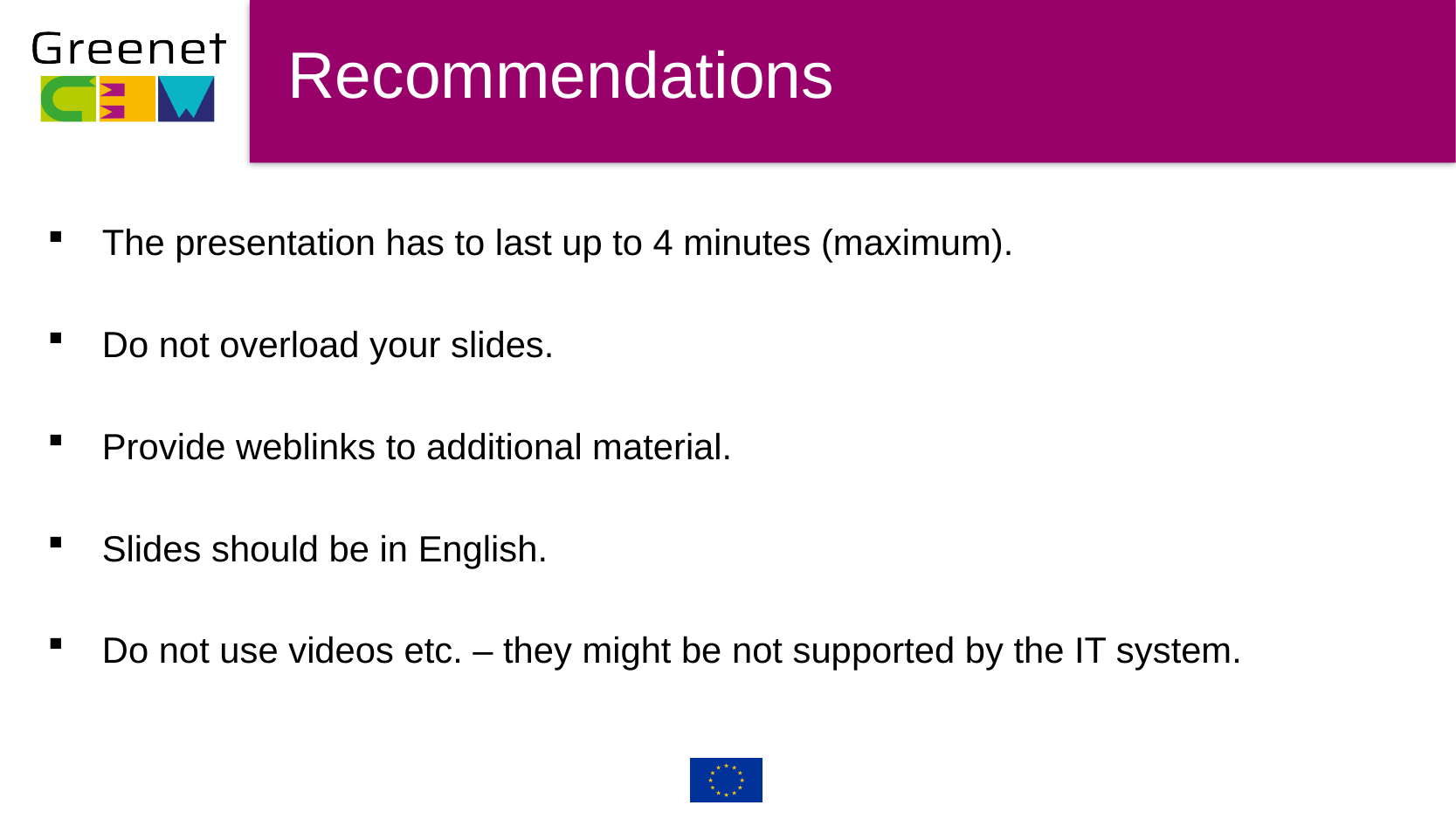

# Recommendations
The presentation has to last up to 4 minutes (maximum).

Do not overload your slides.

Provide weblinks to additional material.

Slides should be in English.

Do not use videos etc. – they might be not supported by the IT system.